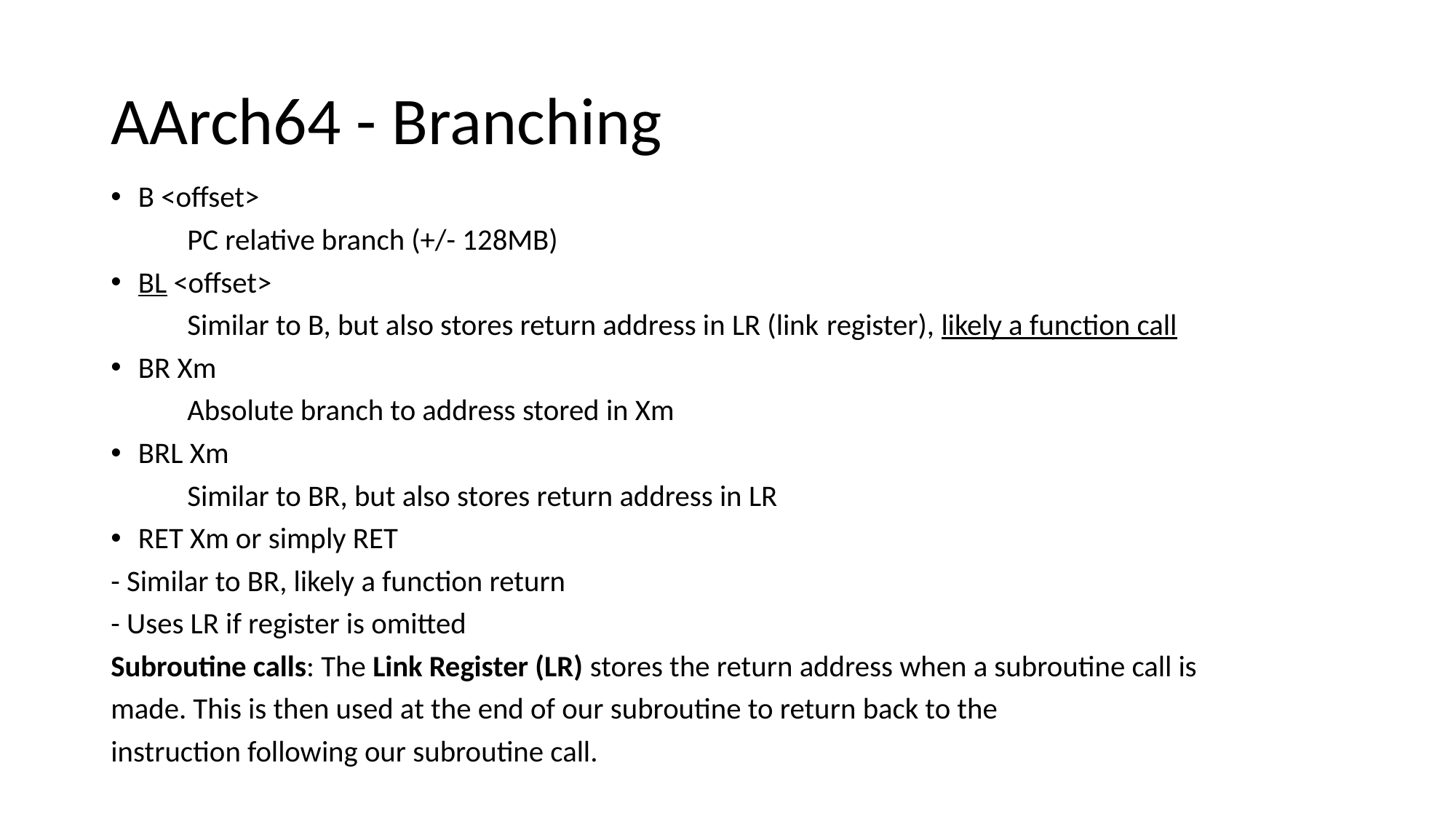

# AArch64 - Branching
B <offset>
	PC relative branch (+/- 128MB)
BL <offset>
	Similar to B, but also stores return address in LR (link register), likely a function call
BR Xm
	Absolute branch to address stored in Xm
BRL Xm
	Similar to BR, but also stores return address in LR
RET Xm or simply RET
- Similar to BR, likely a function return
- Uses LR if register is omitted
Subroutine calls: The Link Register (LR) stores the return address when a subroutine call is
made. This is then used at the end of our subroutine to return back to the
instruction following our subroutine call.